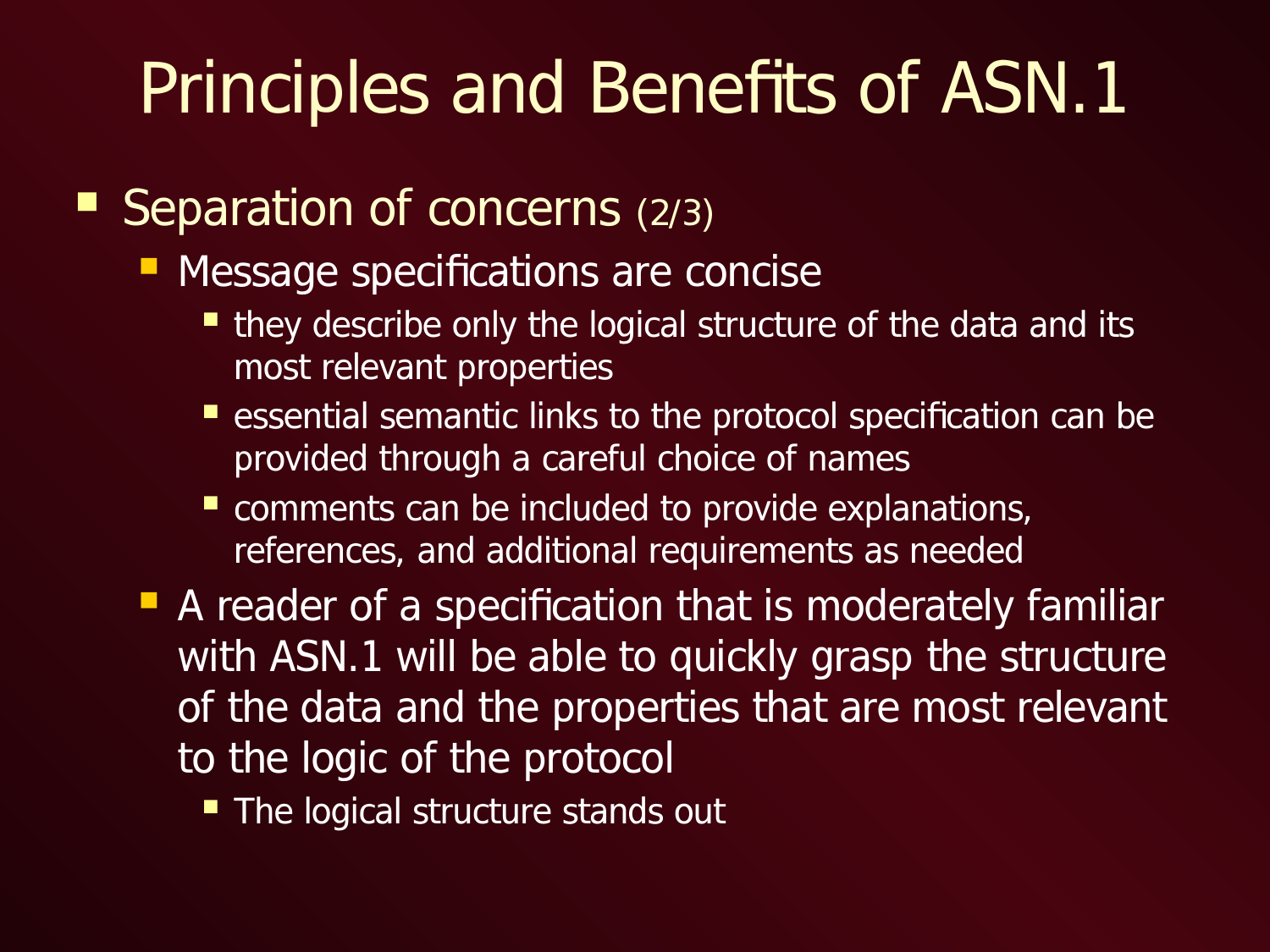

# Principles and Benefits of ASN.1
Separation of concerns (2/3)
Message specifications are concise
they describe only the logical structure of the data and its most relevant properties
essential semantic links to the protocol specification can be provided through a careful choice of names
comments can be included to provide explanations, references, and additional requirements as needed
A reader of a specification that is moderately familiar with ASN.1 will be able to quickly grasp the structure of the data and the properties that are most relevant to the logic of the protocol
The logical structure stands out